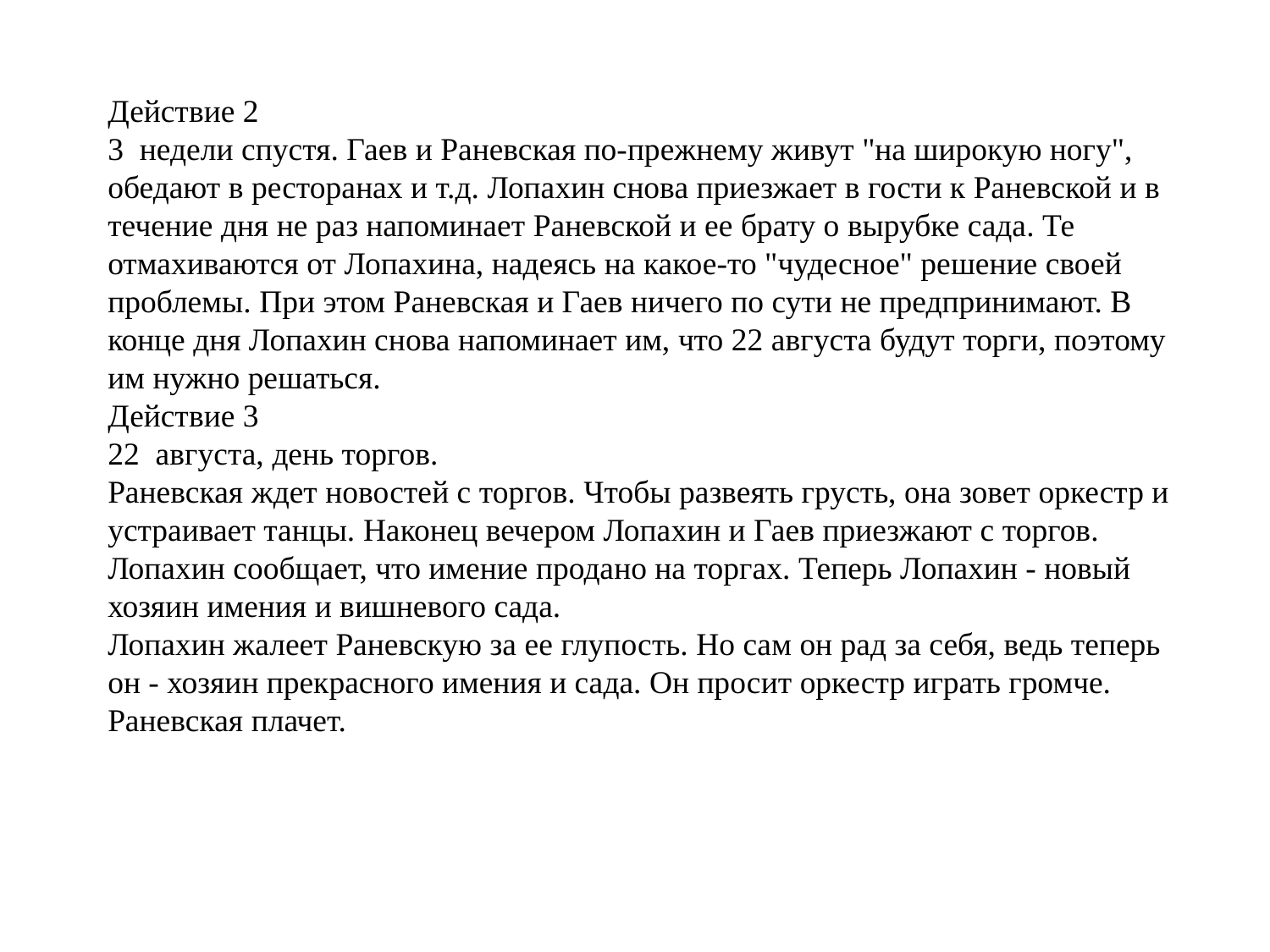

Действие 2
3  недели спустя. Гаев и Раневская по-прежнему живут "на широкую ногу", обедают в ресторанах и т.д. Лопахин снова приезжает в гости к Раневской и в течение дня не раз напоминает Раневской и ее брату о вырубке сада. Те отмахиваются от Лопахина, надеясь на какое-то "чудесное" решение своей проблемы. При этом Раневская и Гаев ничего по сути не предпринимают. В конце дня Лопахин снова напоминает им, что 22 августа будут торги, поэтому им нужно решаться.
Действие 3
22  августа, день торгов.
Раневская ждет новостей с торгов. Чтобы развеять грусть, она зовет оркестр и устраивает танцы. Наконец вечером Лопахин и Гаев приезжают с торгов. Лопахин сообщает, что имение продано на торгах. Теперь Лопахин - новый хозяин имения и вишневого сада.
Лопахин жалеет Раневскую за ее глупость. Но сам он рад за себя, ведь теперь он - хозяин прекрасного имения и сада. Он просит оркестр играть громче. Раневская плачет.